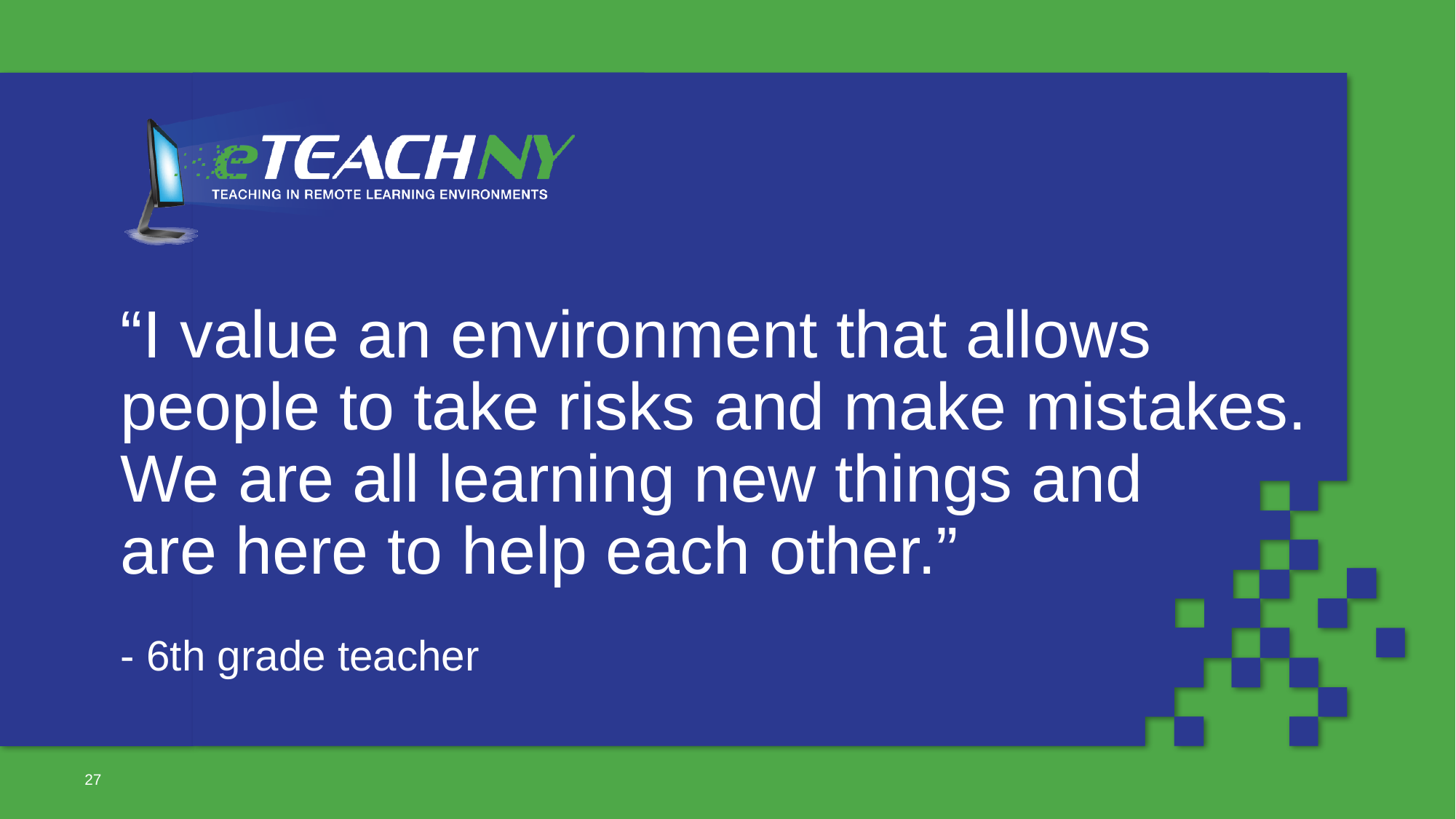

# “I value an environment that allows people to take risks and make mistakes. We are all learning new things and are here to help each other.” - 6th grade teacher
27